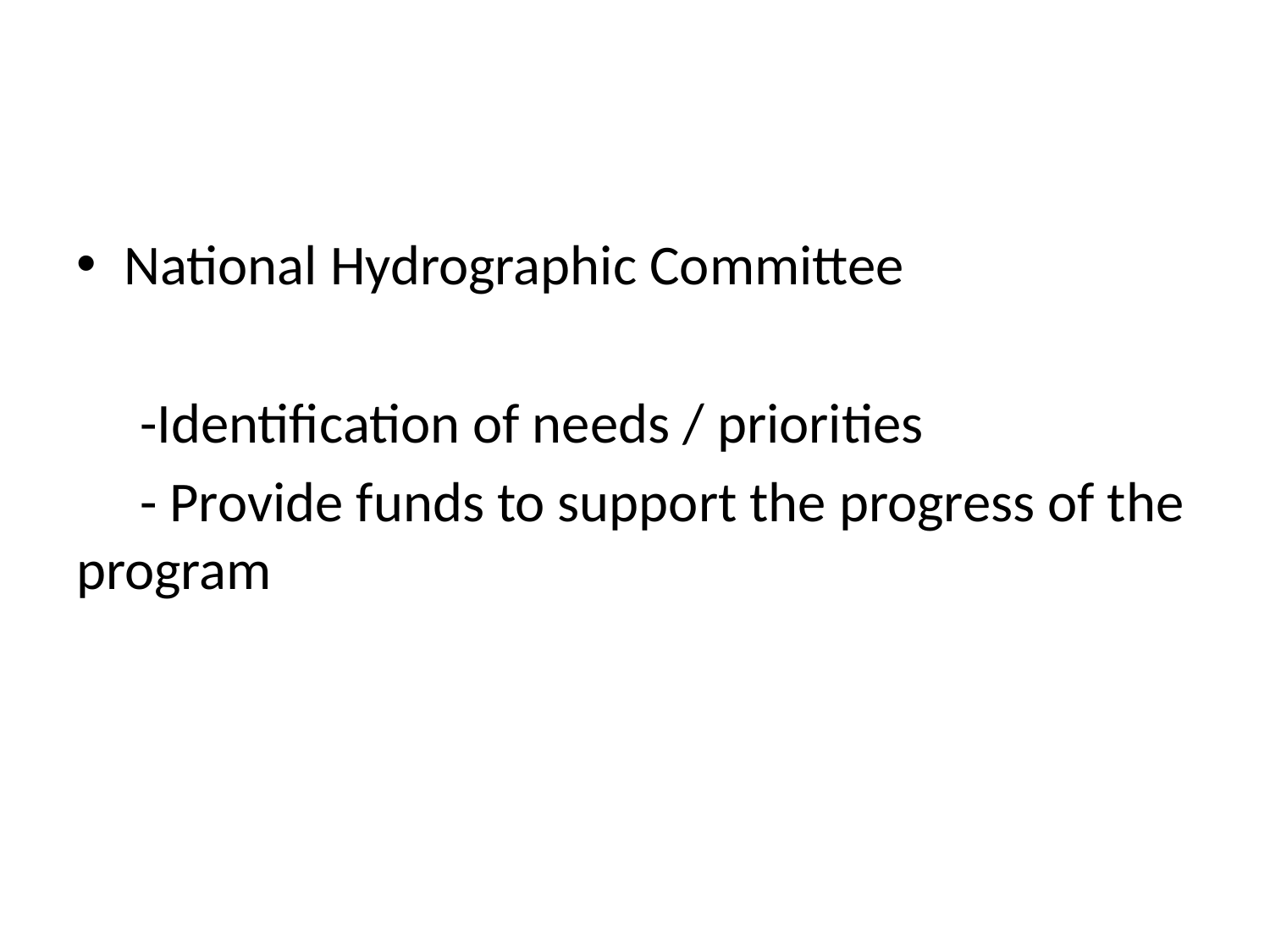

National Hydrographic Committee

     -Identification of needs / priorities
     - Provide funds to support the progress of the program